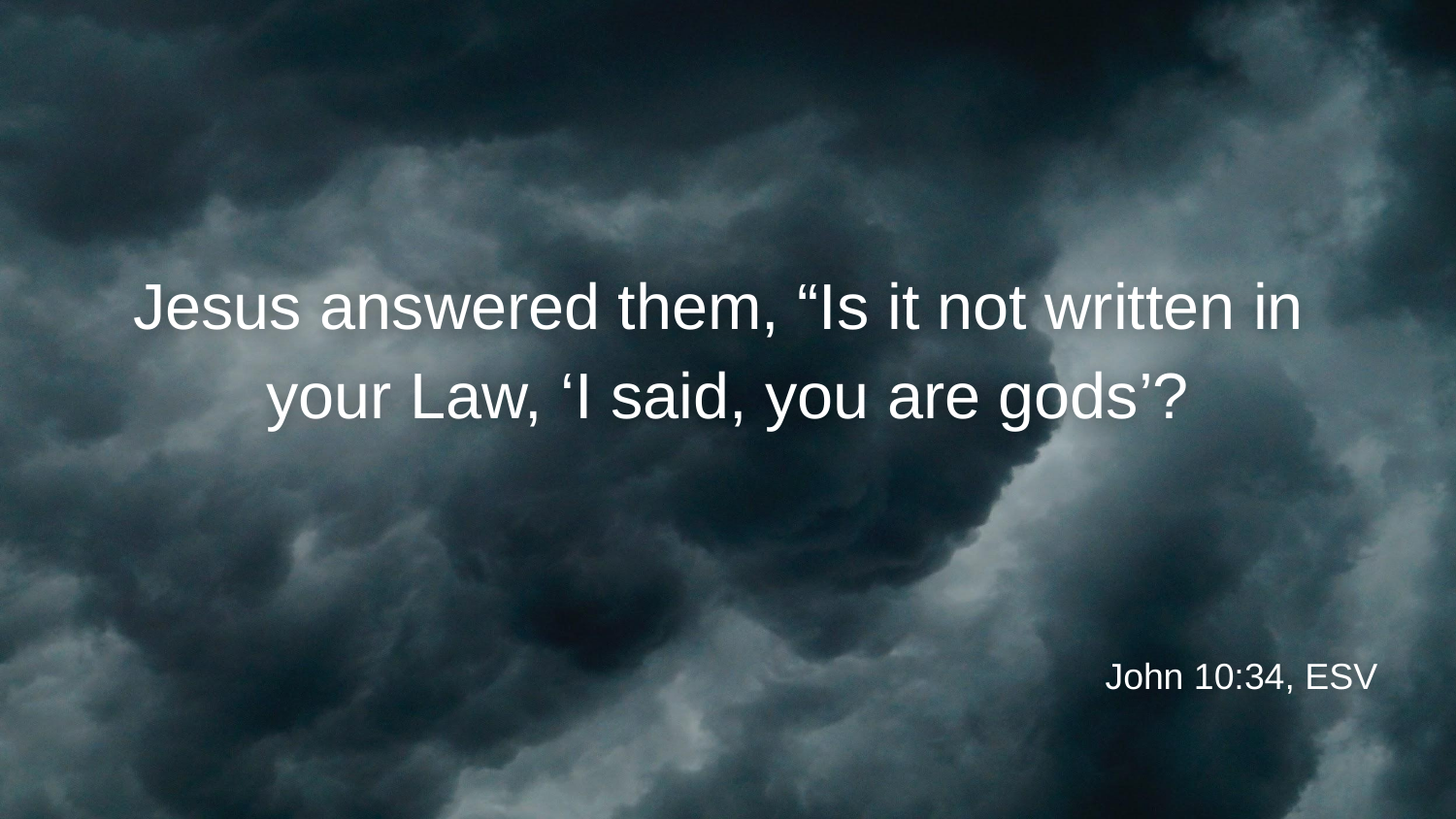

# Jesus answered them, “Is it not written in your Law, ‘I said, you are gods’?
John 10:34, ESV